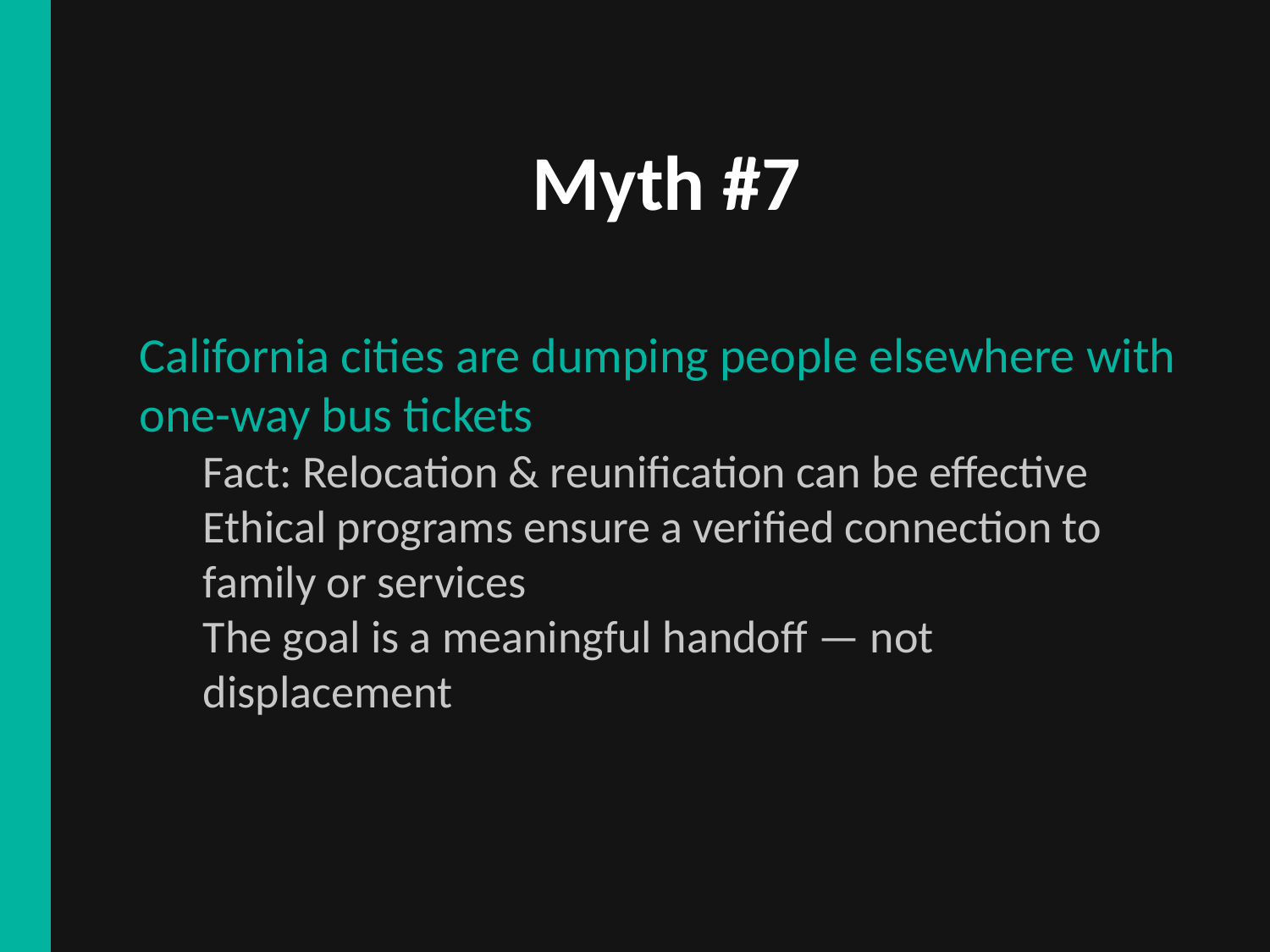

Myth #7
California cities are dumping people elsewhere with one-way bus tickets
Fact: Relocation & reunification can be effective
Ethical programs ensure a verified connection to family or services
The goal is a meaningful handoff — not displacement